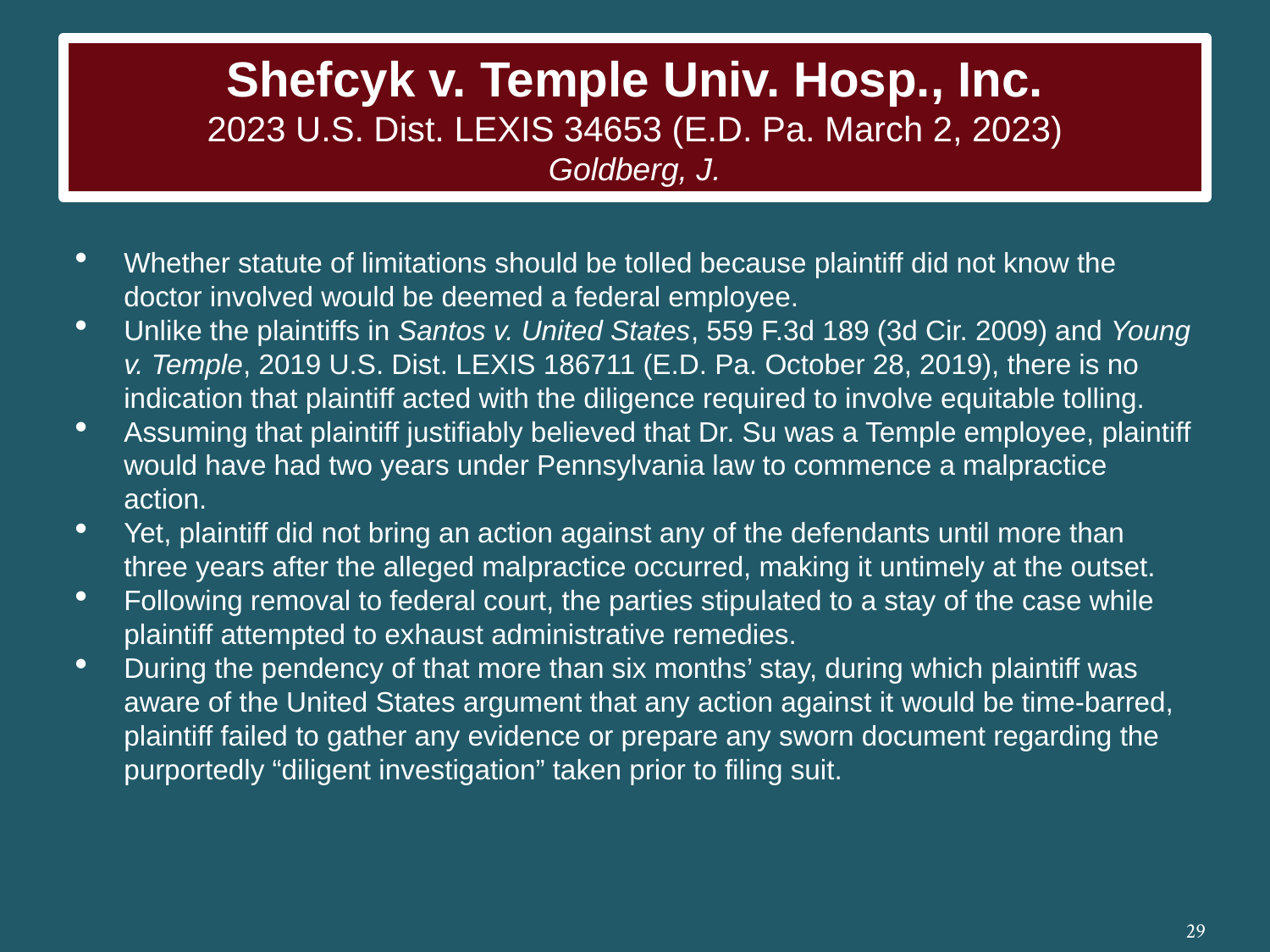

# Shefcyk v. Temple Univ. Hosp., Inc. 2023 U.S. Dist. LEXIS 34653 (E.D. Pa. March 2, 2023) Goldberg, J.
Whether statute of limitations should be tolled because plaintiff did not know the doctor involved would be deemed a federal employee.
Unlike the plaintiffs in Santos v. United States, 559 F.3d 189 (3d Cir. 2009) and Young v. Temple, 2019 U.S. Dist. LEXIS 186711 (E.D. Pa. October 28, 2019), there is no indication that plaintiff acted with the diligence required to involve equitable tolling.
Assuming that plaintiff justifiably believed that Dr. Su was a Temple employee, plaintiff would have had two years under Pennsylvania law to commence a malpractice action.
Yet, plaintiff did not bring an action against any of the defendants until more than three years after the alleged malpractice occurred, making it untimely at the outset.
Following removal to federal court, the parties stipulated to a stay of the case while plaintiff attempted to exhaust administrative remedies.
During the pendency of that more than six months’ stay, during which plaintiff was aware of the United States argument that any action against it would be time-barred, plaintiff failed to gather any evidence or prepare any sworn document regarding the purportedly “diligent investigation” taken prior to filing suit.

29